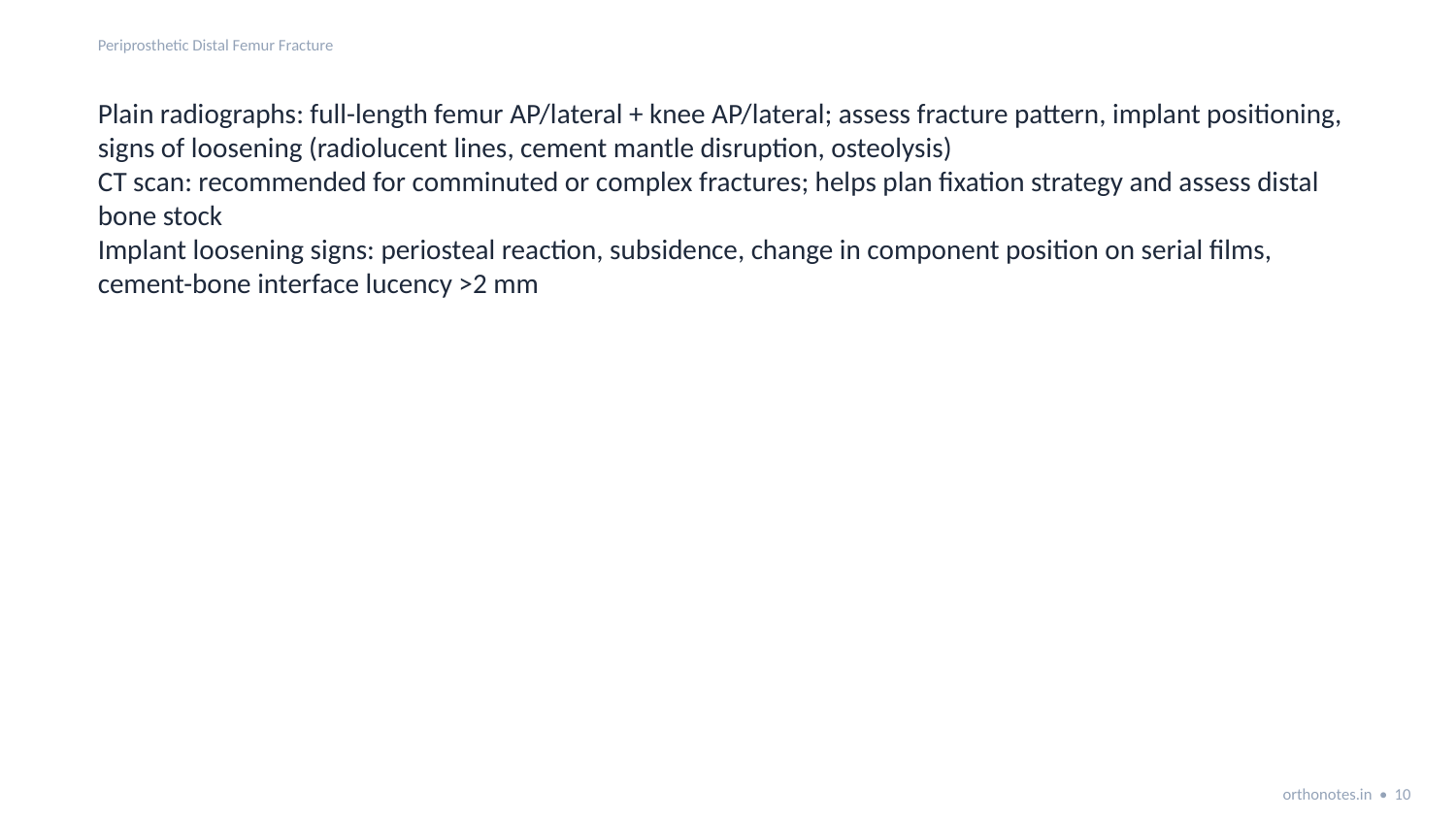

Periprosthetic Distal Femur Fracture
Plain radiographs: full-length femur AP/lateral + knee AP/lateral; assess fracture pattern, implant positioning, signs of loosening (radiolucent lines, cement mantle disruption, osteolysis)
CT scan: recommended for comminuted or complex fractures; helps plan fixation strategy and assess distal bone stock
Implant loosening signs: periosteal reaction, subsidence, change in component position on serial films, cement-bone interface lucency >2 mm
orthonotes.in  •  10